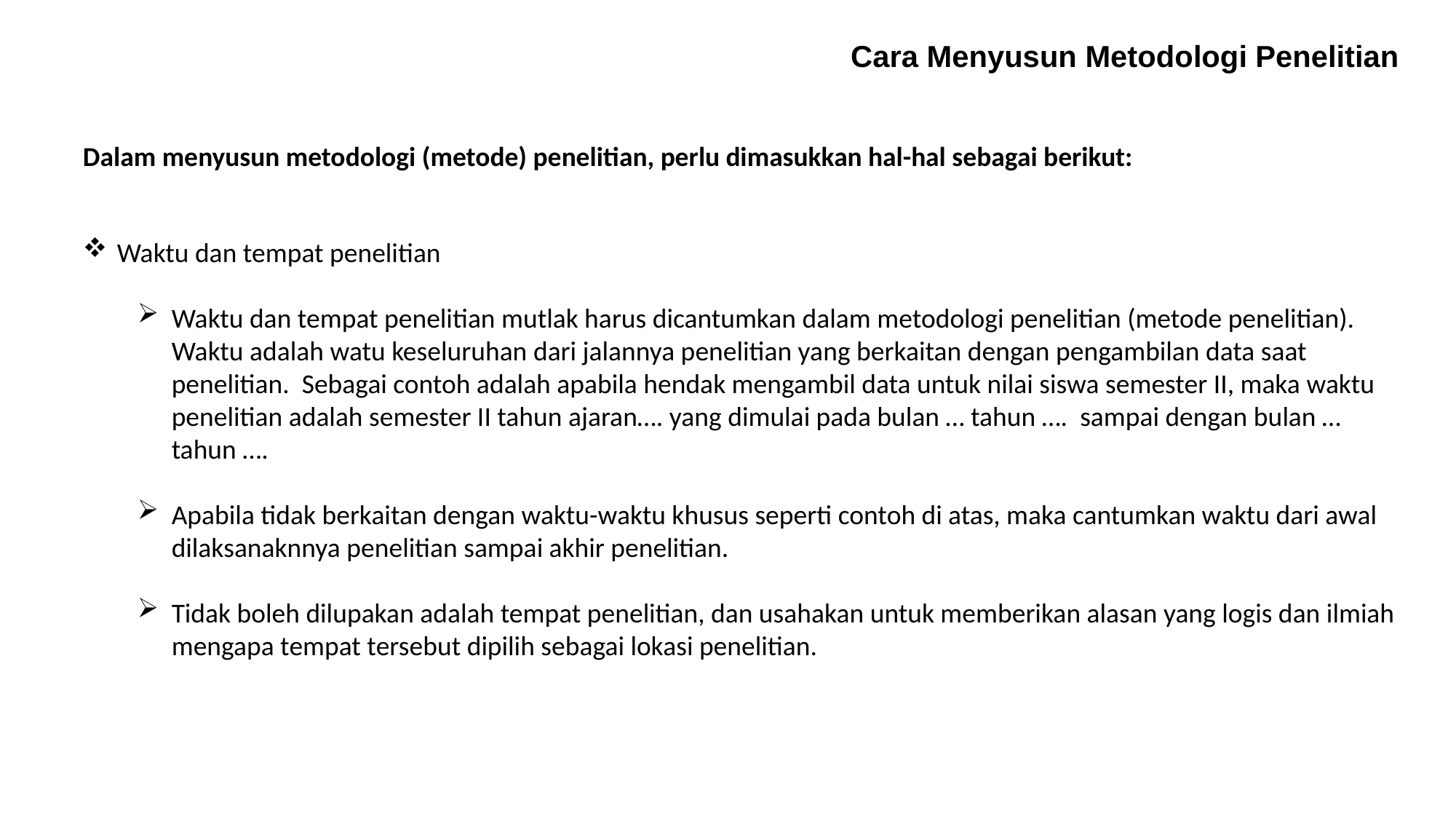

Cara Menyusun Metodologi Penelitian
Dalam menyusun metodologi (metode) penelitian, perlu dimasukkan hal-hal sebagai berikut:
Waktu dan tempat penelitian

Waktu dan tempat penelitian mutlak harus dicantumkan dalam metodologi penelitian (metode penelitian). Waktu adalah watu keseluruhan dari jalannya penelitian yang berkaitan dengan pengambilan data saat penelitian.  Sebagai contoh adalah apabila hendak mengambil data untuk nilai siswa semester II, maka waktu penelitian adalah semester II tahun ajaran…. yang dimulai pada bulan … tahun ….  sampai dengan bulan … tahun ….

Apabila tidak berkaitan dengan waktu-waktu khusus seperti contoh di atas, maka cantumkan waktu dari awal dilaksanaknnya penelitian sampai akhir penelitian.

Tidak boleh dilupakan adalah tempat penelitian, dan usahakan untuk memberikan alasan yang logis dan ilmiah mengapa tempat tersebut dipilih sebagai lokasi penelitian.